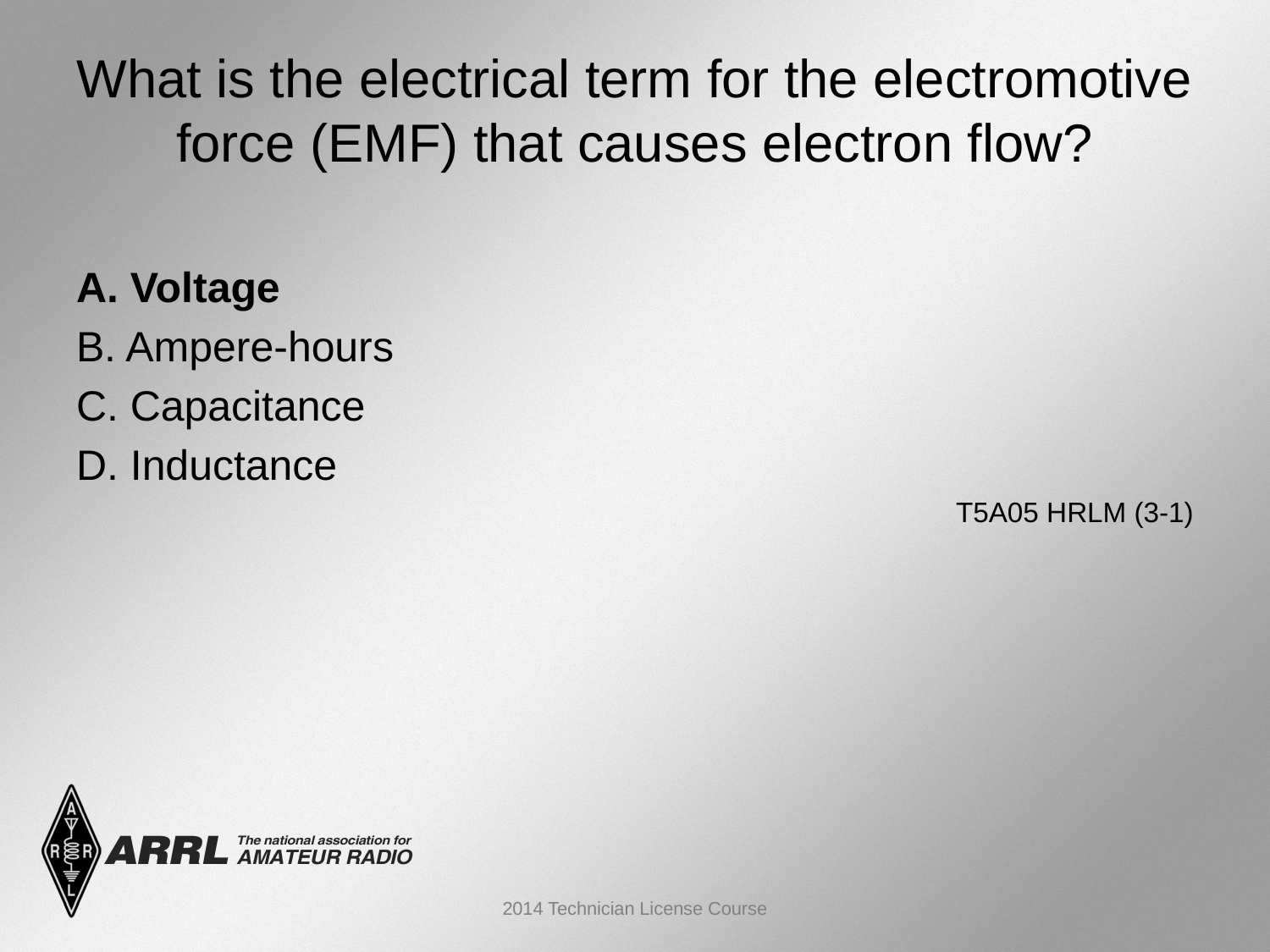

# What is the electrical term for the electromotive force (EMF) that causes electron flow?
A. Voltage
B. Ampere-hours
C. Capacitance
D. Inductance
 T5A05 HRLM (3-1)
2014 Technician License Course